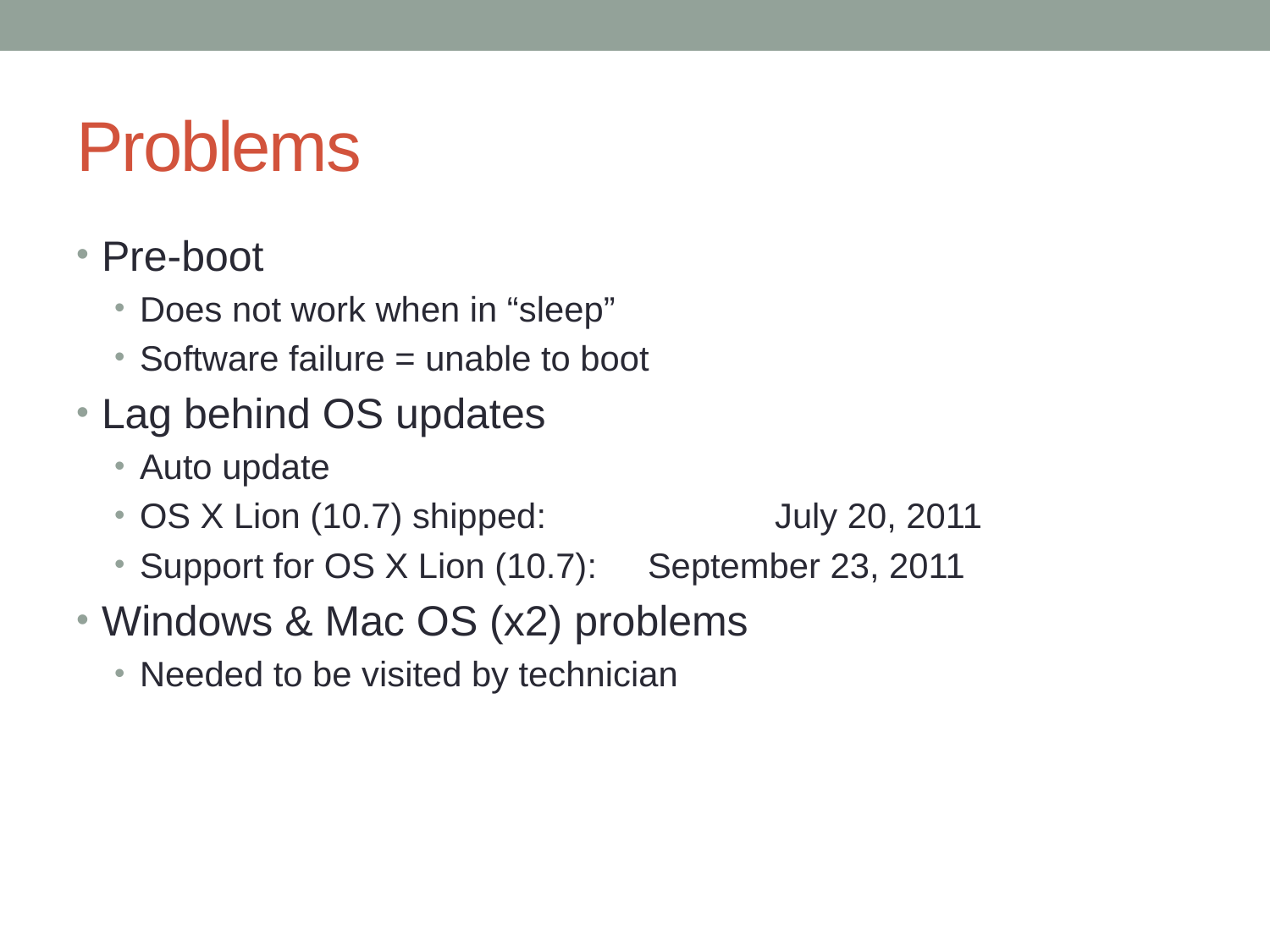

# Problems
Pre-boot
Does not work when in “sleep”
Software failure = unable to boot
Lag behind OS updates
Auto update
OS X Lion (10.7) shipped:		July 20, 2011
Support for OS X Lion (10.7):	September 23, 2011
Windows & Mac OS (x2) problems
Needed to be visited by technician